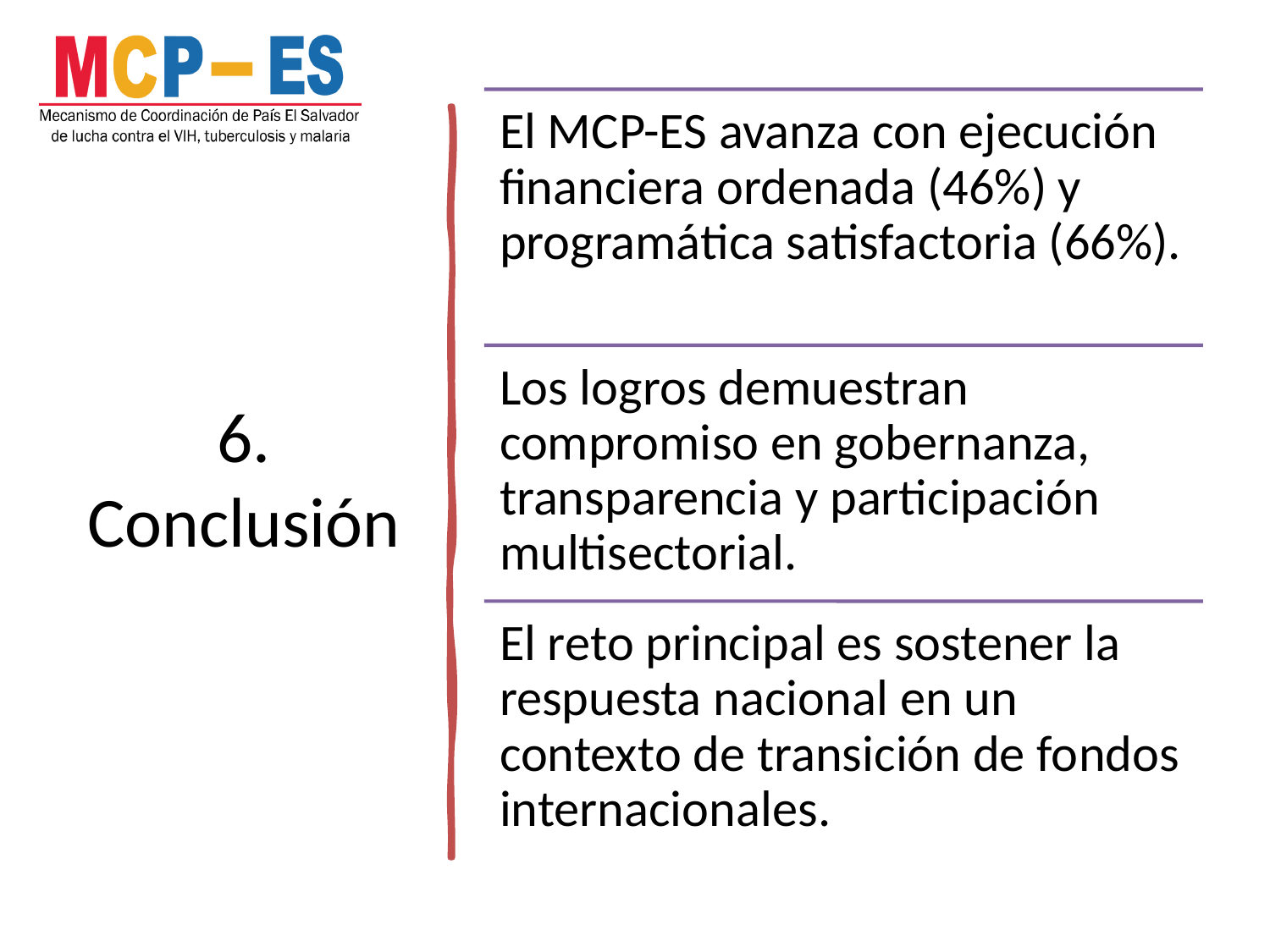

El MCP-ES avanza con ejecución financiera ordenada (46%) y programática satisfactoria (66%).
Los logros demuestran compromiso en gobernanza, transparencia y participación multisectorial.
El reto principal es sostener la respuesta nacional en un contexto de transición de fondos internacionales.
# 6. Conclusión